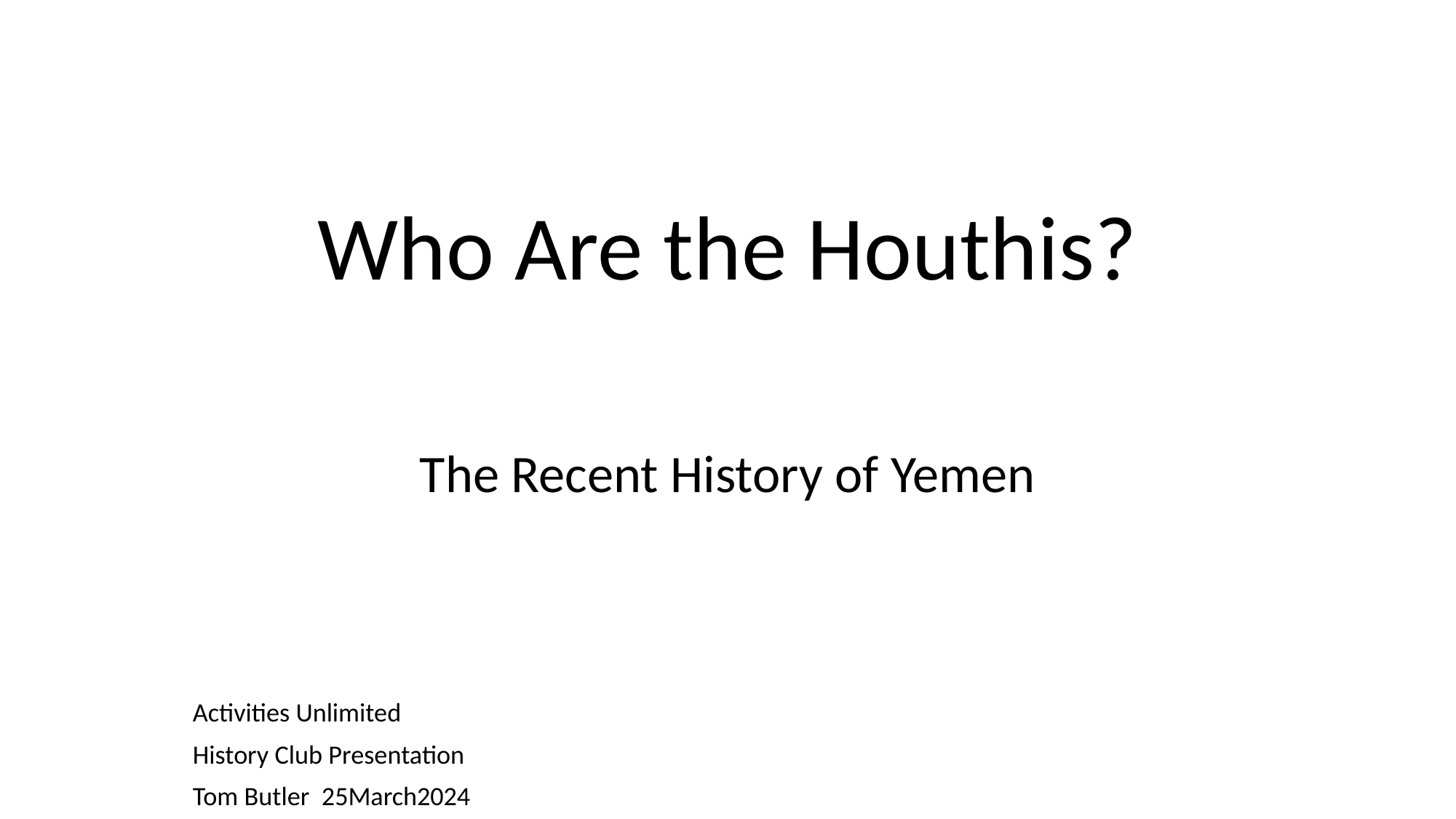

# Who Are the Houthis?

The Recent History of Yemen

Activities Unlimited
History Club Presentation
Tom Butler  25March2024